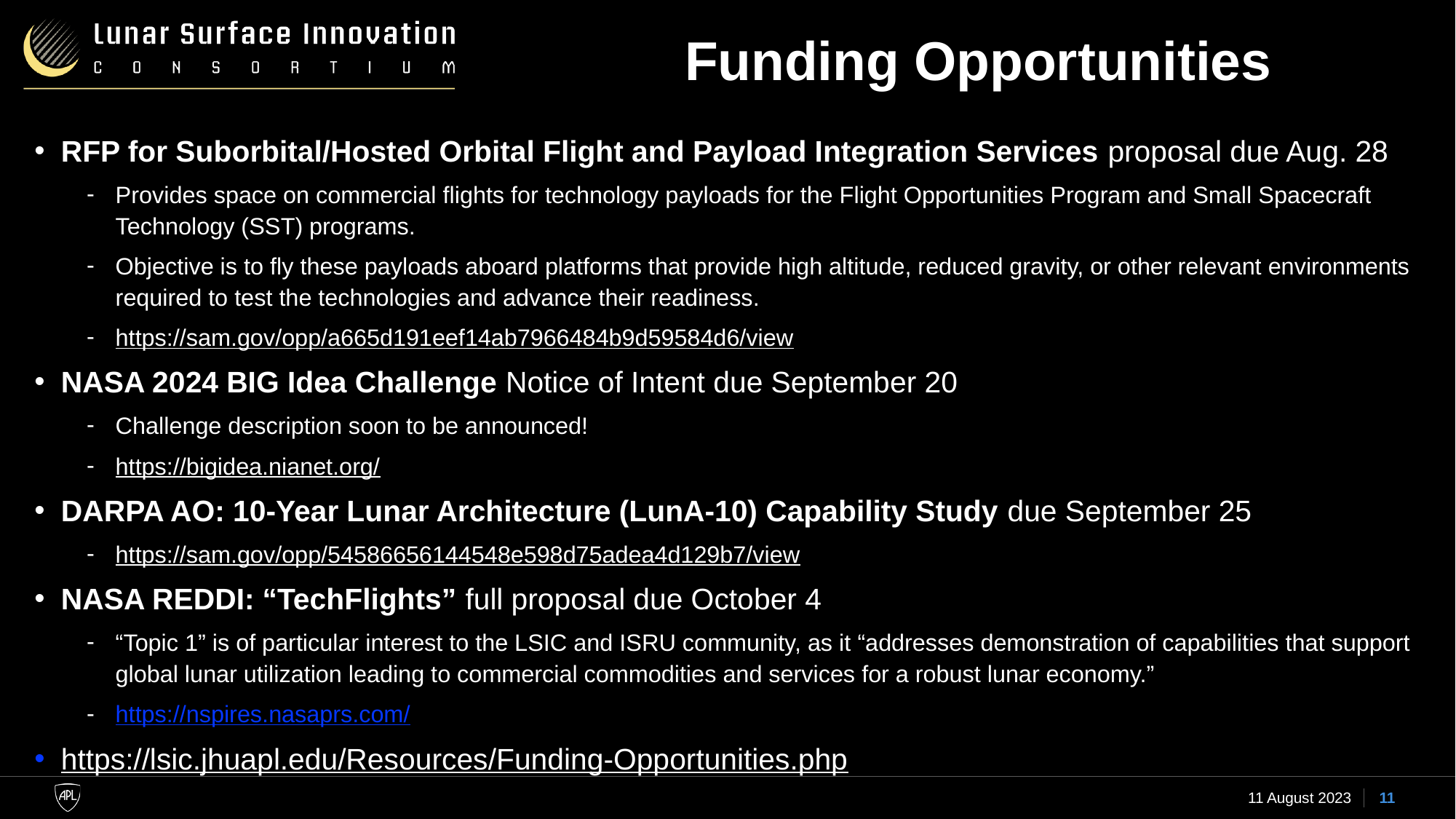

# Funding Opportunities
RFP for Suborbital/Hosted Orbital Flight and Payload Integration Services proposal due Aug. 28
Provides space on commercial flights for technology payloads for the Flight Opportunities Program and Small Spacecraft Technology (SST) programs.
Objective is to fly these payloads aboard platforms that provide high altitude, reduced gravity, or other relevant environments required to test the technologies and advance their readiness.
https://sam.gov/opp/a665d191eef14ab7966484b9d59584d6/view
NASA 2024 BIG Idea Challenge Notice of Intent due September 20
Challenge description soon to be announced!
https://bigidea.nianet.org/
DARPA AO: 10-Year Lunar Architecture (LunA-10) Capability Study due September 25
https://sam.gov/opp/54586656144548e598d75adea4d129b7/view
NASA REDDI: “TechFlights” full proposal due October 4
“Topic 1” is of particular interest to the LSIC and ISRU community, as it “addresses demonstration of capabilities that support global lunar utilization leading to commercial commodities and services for a robust lunar economy.”
https://nspires.nasaprs.com/
https://lsic.jhuapl.edu/Resources/Funding-Opportunities.php

11 August 2023
11